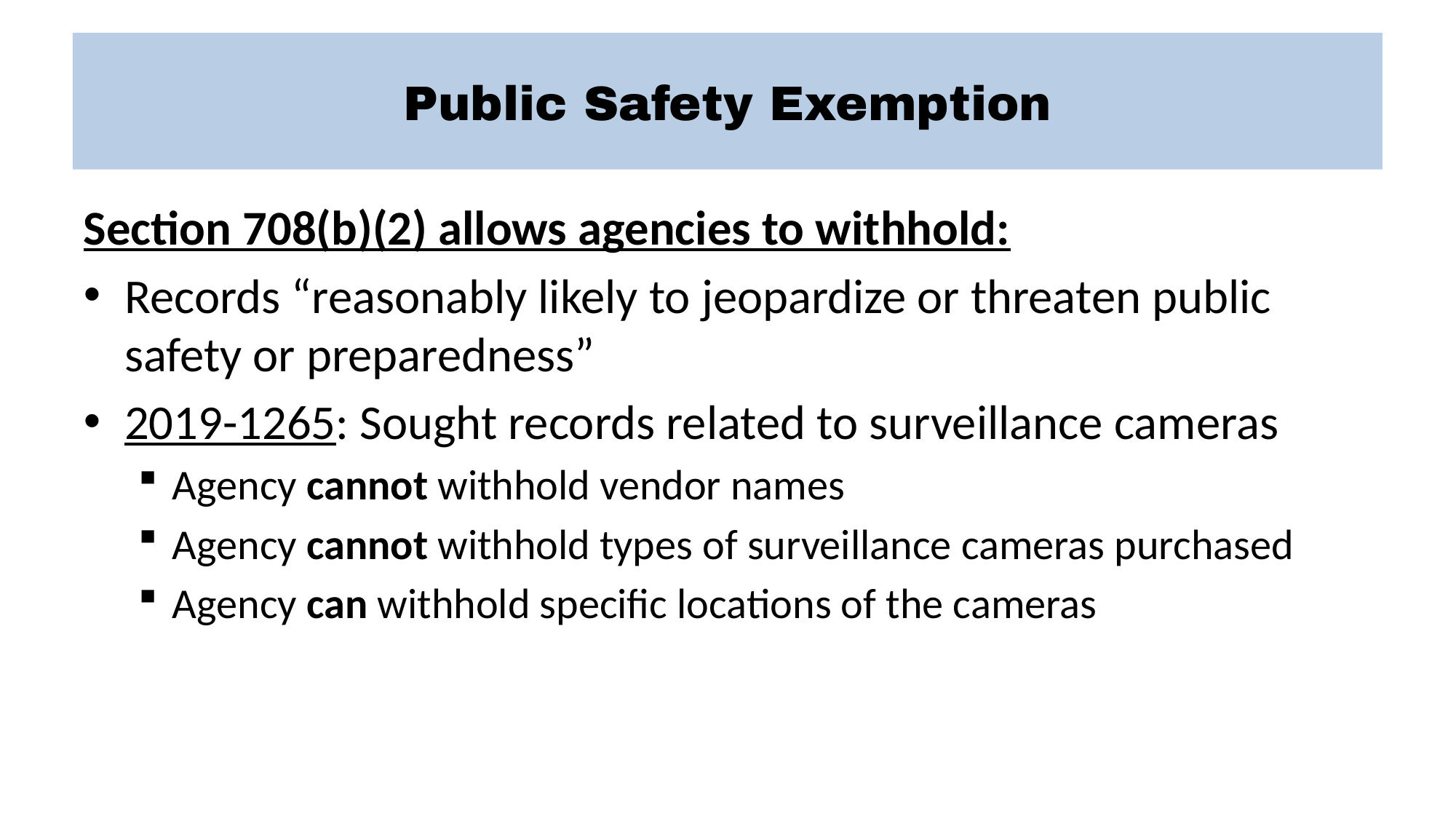

# Public Safety Exemption
Section 708(b)(2) allows agencies to withhold:
Records “reasonably likely to jeopardize or threaten public safety or preparedness”
2019-1265: Sought records related to surveillance cameras
Agency cannot withhold vendor names
Agency cannot withhold types of surveillance cameras purchased
Agency can withhold specific locations of the cameras